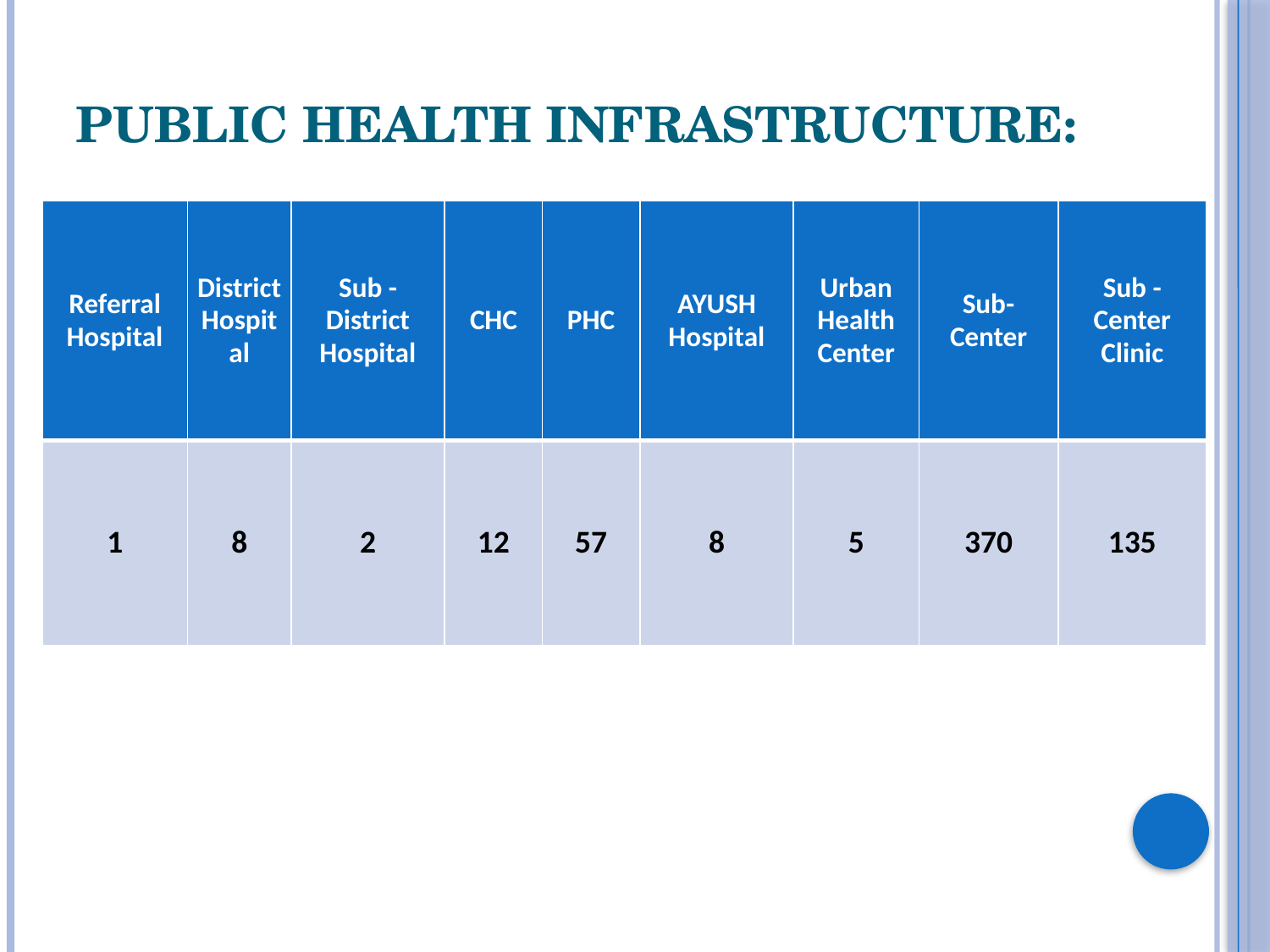

# Public Health Infrastructure:
| Referral Hospital | District Hospital | Sub -District Hospital | CHC | PHC | AYUSH Hospital | Urban Health Center | Sub- Center | Sub -Center Clinic |
| --- | --- | --- | --- | --- | --- | --- | --- | --- |
| 1 | 8 | 2 | 12 | 57 | 8 | 5 | 370 | 135 |